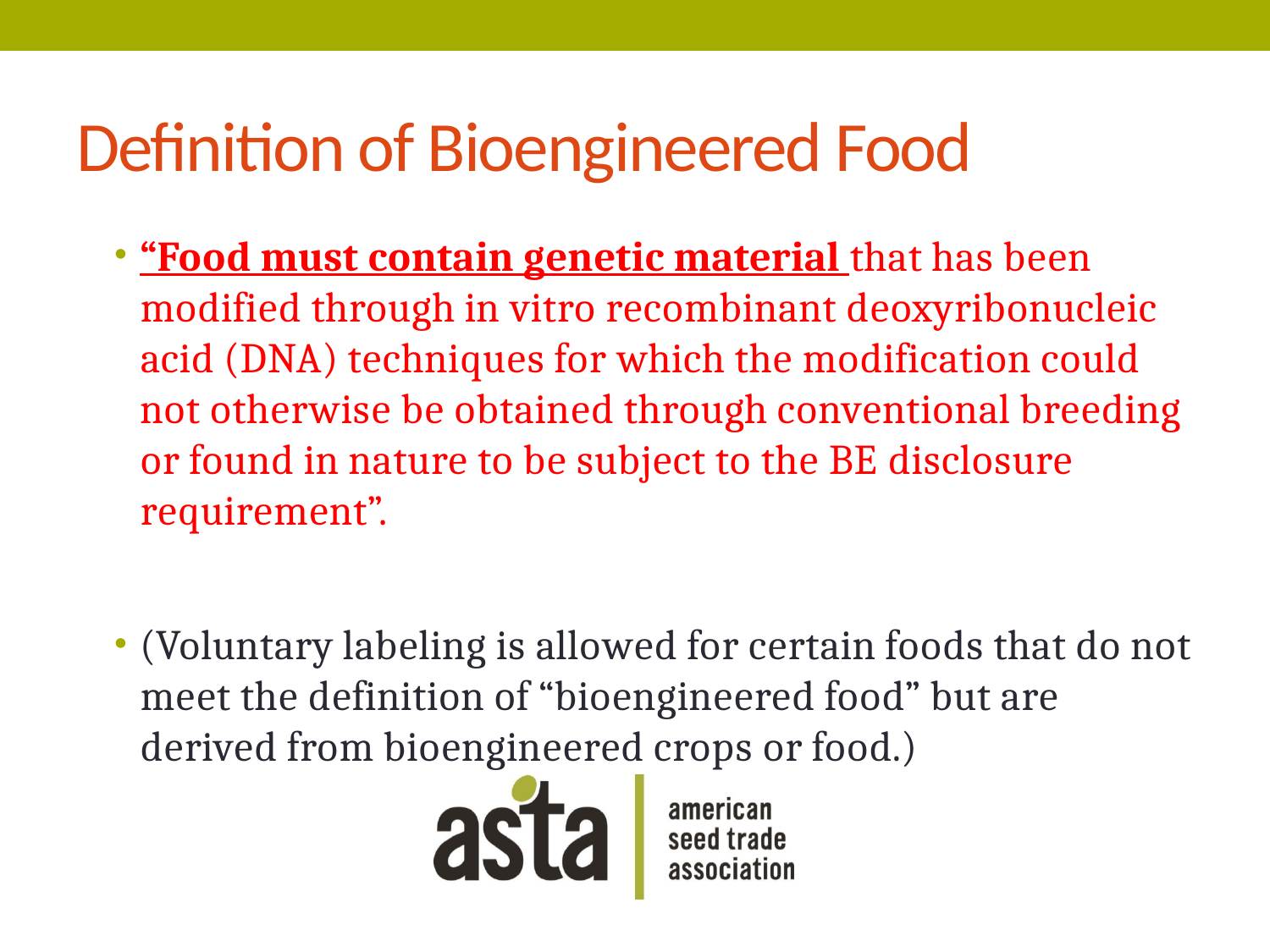

# Definition of Bioengineered Food
“Food must contain genetic material that has been modified through in vitro recombinant deoxyribonucleic acid (DNA) techniques for which the modification could not otherwise be obtained through conventional breeding or found in nature to be subject to the BE disclosure requirement”.

(Voluntary labeling is allowed for certain foods that do not meet the definition of “bioengineered food” but are derived from bioengineered crops or food.)